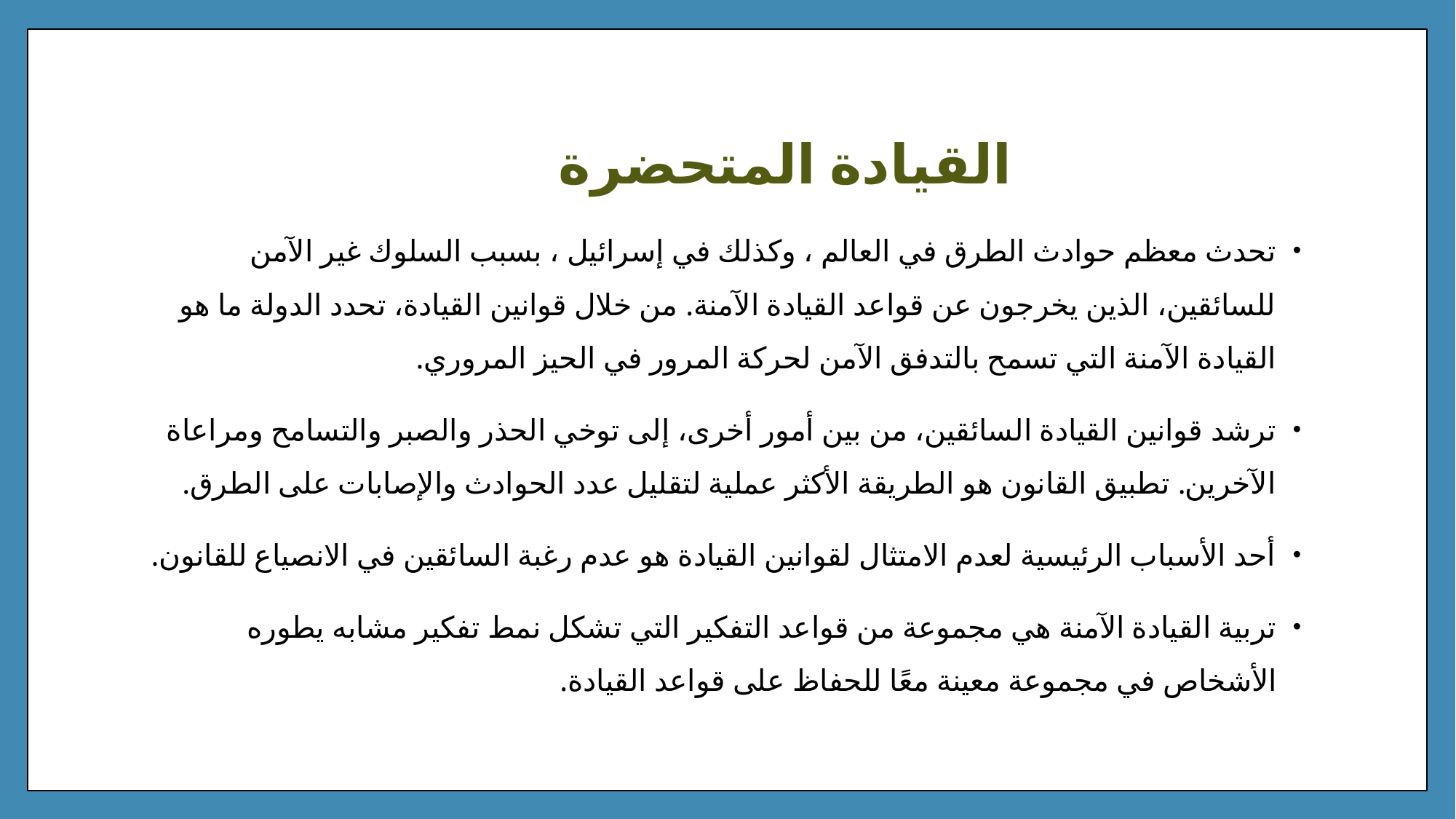

# תודה
القيادة المتحضرة
تحدث معظم حوادث الطرق في العالم ، وكذلك في إسرائيل ، بسبب السلوك غير الآمن للسائقين، الذين يخرجون عن قواعد القيادة الآمنة. من خلال قوانين القيادة، تحدد الدولة ما هو القيادة الآمنة التي تسمح بالتدفق الآمن لحركة المرور في الحيز المروري.
ترشد قوانين القيادة السائقين، من بين أمور أخرى، إلى توخي الحذر والصبر والتسامح ومراعاة الآخرين. تطبيق القانون هو الطريقة الأكثر عملية لتقليل عدد الحوادث والإصابات على الطرق.
أحد الأسباب الرئيسية لعدم الامتثال لقوانين القيادة هو عدم رغبة السائقين في الانصياع للقانون.
تربية القيادة الآمنة هي مجموعة من قواعد التفكير التي تشكل نمط تفكير مشابه يطوره الأشخاص في مجموعة معينة معًا للحفاظ على قواعد القيادة.